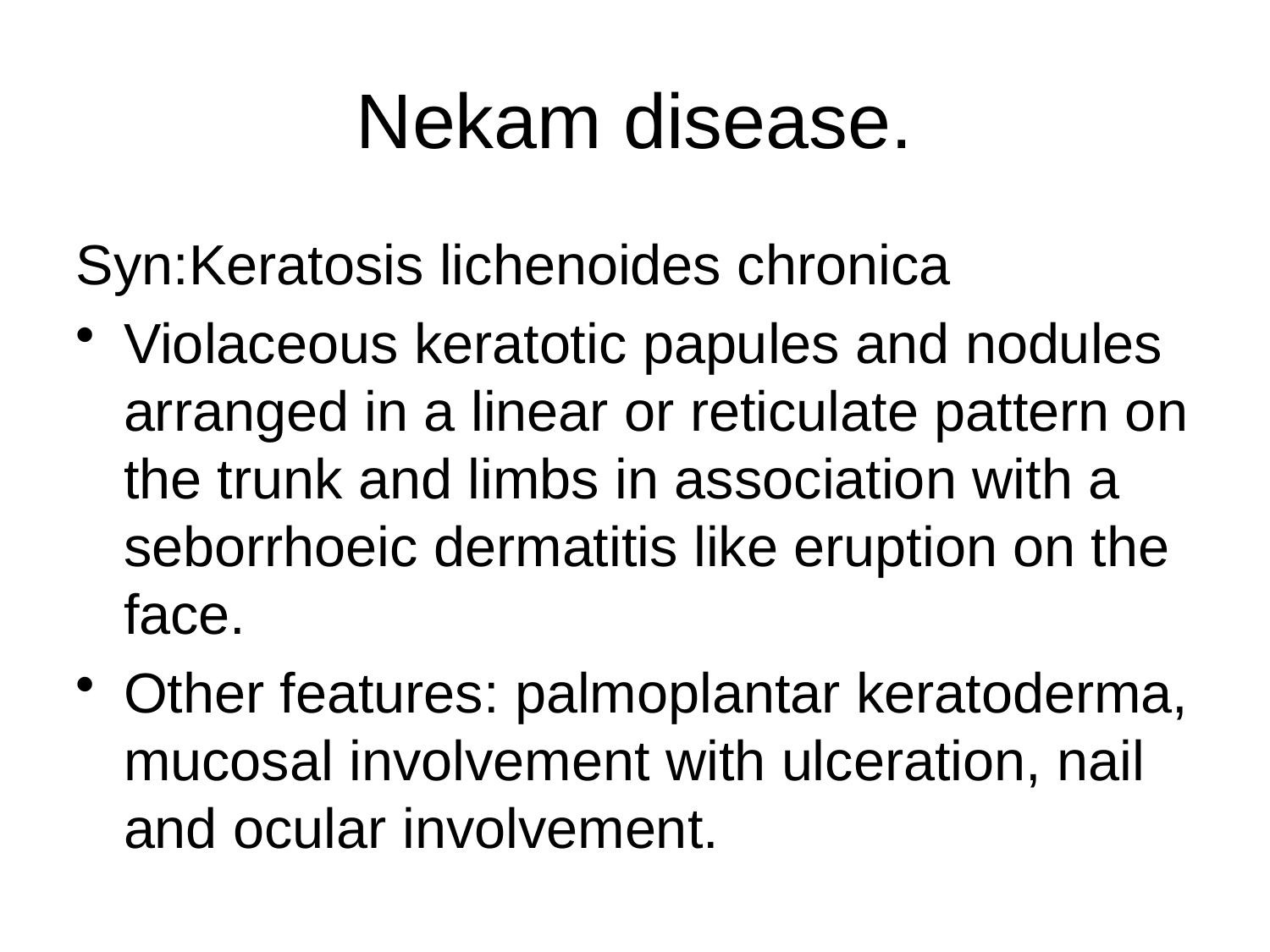

# Nekam disease.
Syn:Keratosis lichenoides chronica
Violaceous keratotic papules and nodules arranged in a linear or reticulate pattern on the trunk and limbs in association with a seborrhoeic dermatitis like eruption on the face.
Other features: palmoplantar keratoderma, mucosal involvement with ulceration, nail and ocular involvement.